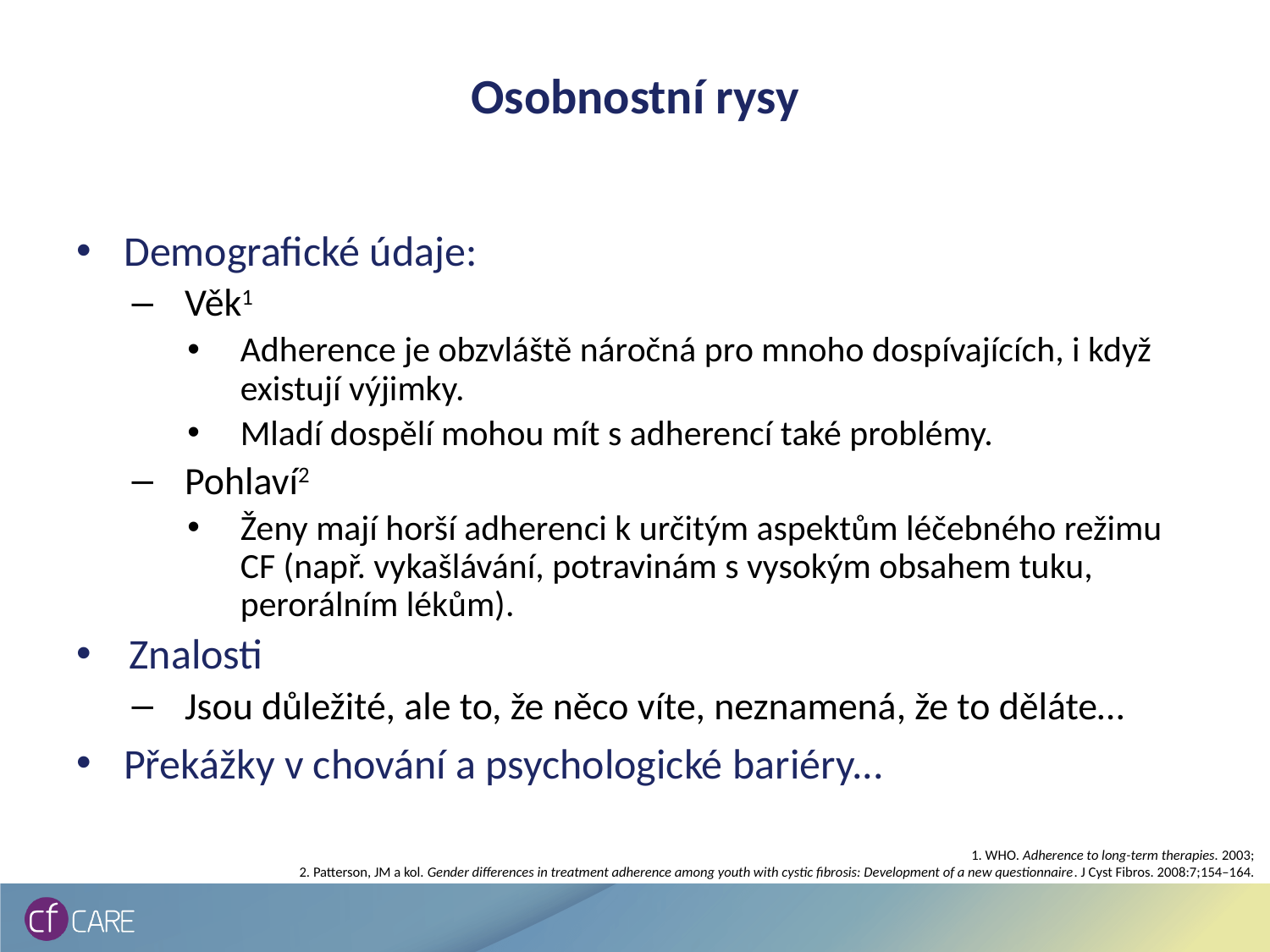

# Osobnostní rysy
Demografické údaje:
Věk1
Adherence je obzvláště náročná pro mnoho dospívajících, i když existují výjimky.
Mladí dospělí mohou mít s adherencí také problémy.
Pohlaví2
Ženy mají horší adherenci k určitým aspektům léčebného režimu CF (např. vykašlávání, potravinám s vysokým obsahem tuku, perorálním lékům).
Znalosti
Jsou důležité, ale to, že něco víte, neznamená, že to děláte…
Překážky v chování a psychologické bariéry...
1. WHO. Adherence to long-term therapies. 2003;
2. Patterson, JM a kol. Gender differences in treatment adherence among youth with cystic fibrosis: Development of a new questionnaire. J Cyst Fibros. 2008:7;154–164.